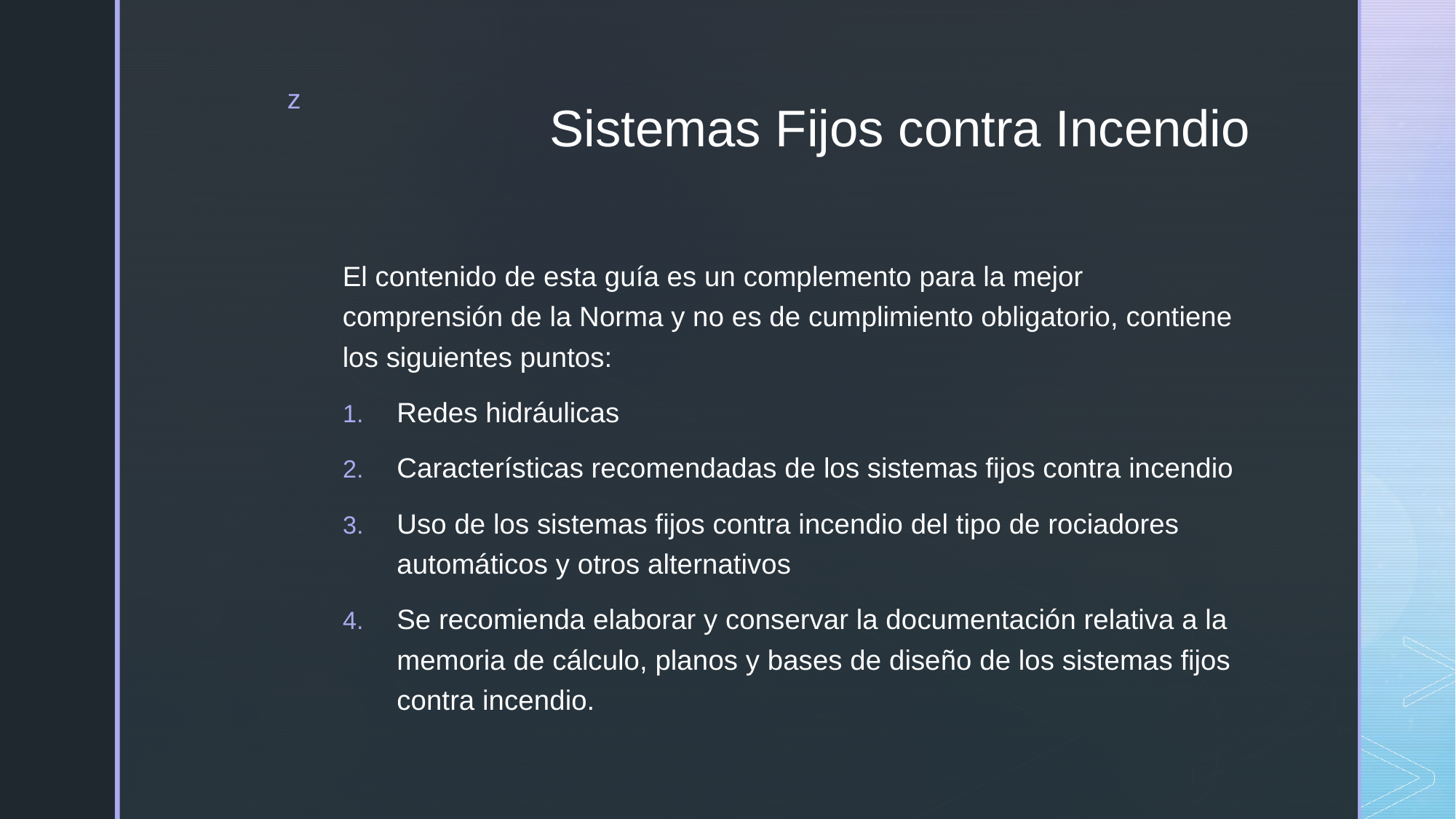

# Sistemas Fijos contra Incendio
El contenido de esta guía es un complemento para la mejor comprensión de la Norma y no es de cumplimiento obligatorio, contiene los siguientes puntos:
Redes hidráulicas
Características recomendadas de los sistemas fijos contra incendio
Uso de los sistemas fijos contra incendio del tipo de rociadores automáticos y otros alternativos
Se recomienda elaborar y conservar la documentación relativa a la memoria de cálculo, planos y bases de diseño de los sistemas fijos contra incendio.